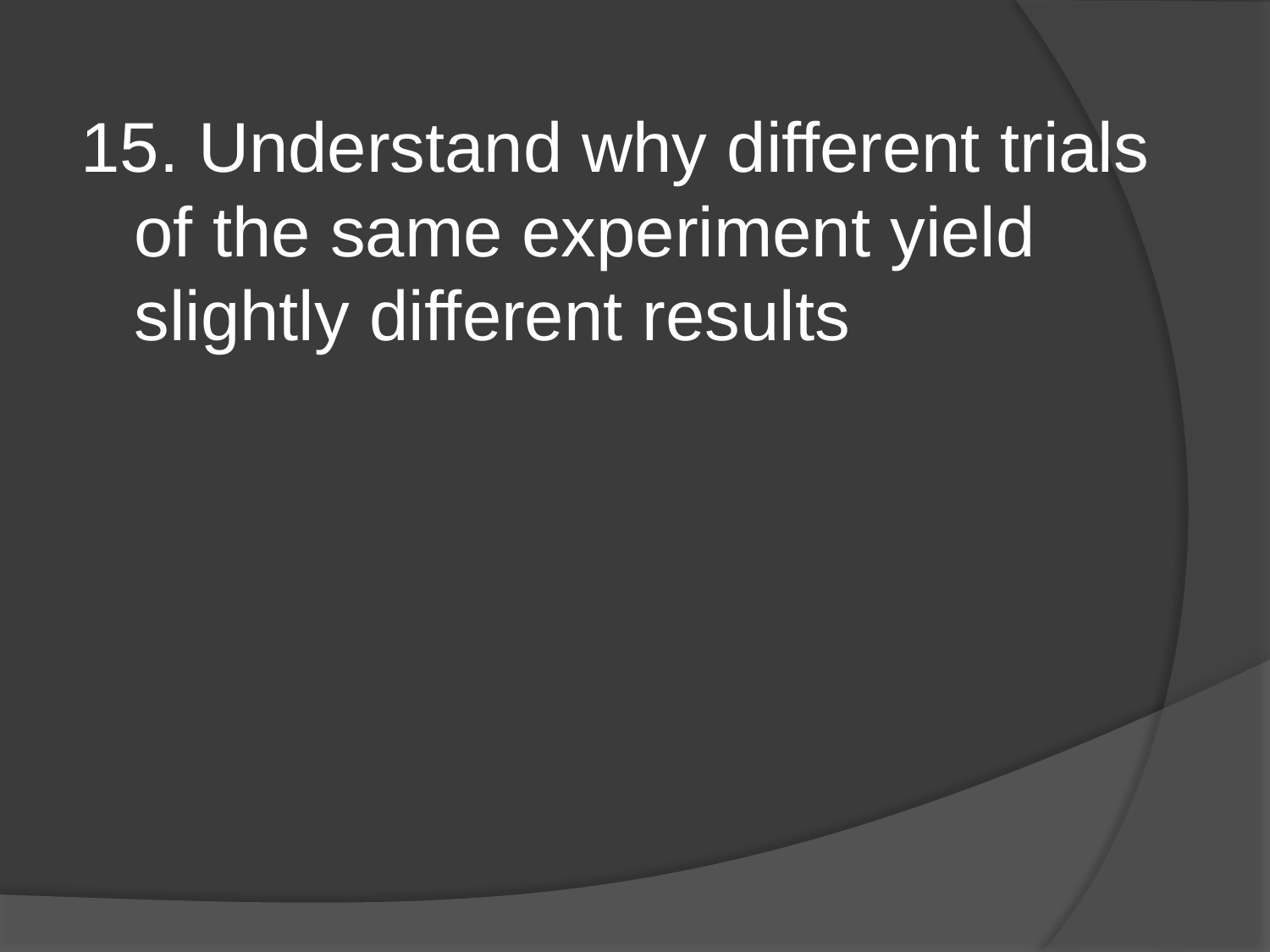

15. Understand why different trials of the same experiment yield slightly different results